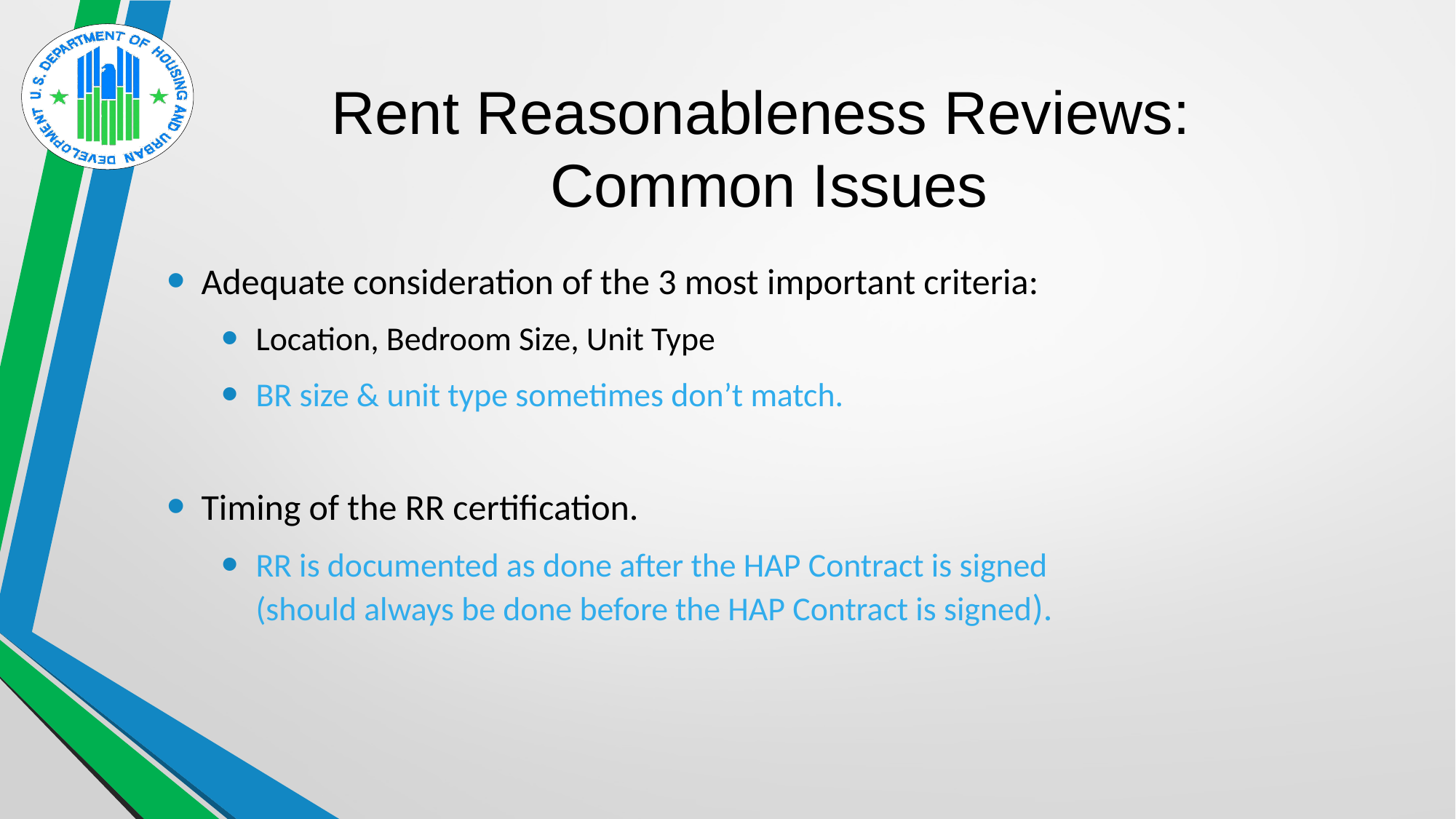

# Rent Reasonableness Reviews: Common Issues
Adequate consideration of the 3 most important criteria:
Location, Bedroom Size, Unit Type
BR size & unit type sometimes don’t match.

Timing of the RR certification.
RR is documented as done after the HAP Contract is signed
(should always be done before the HAP Contract is signed).